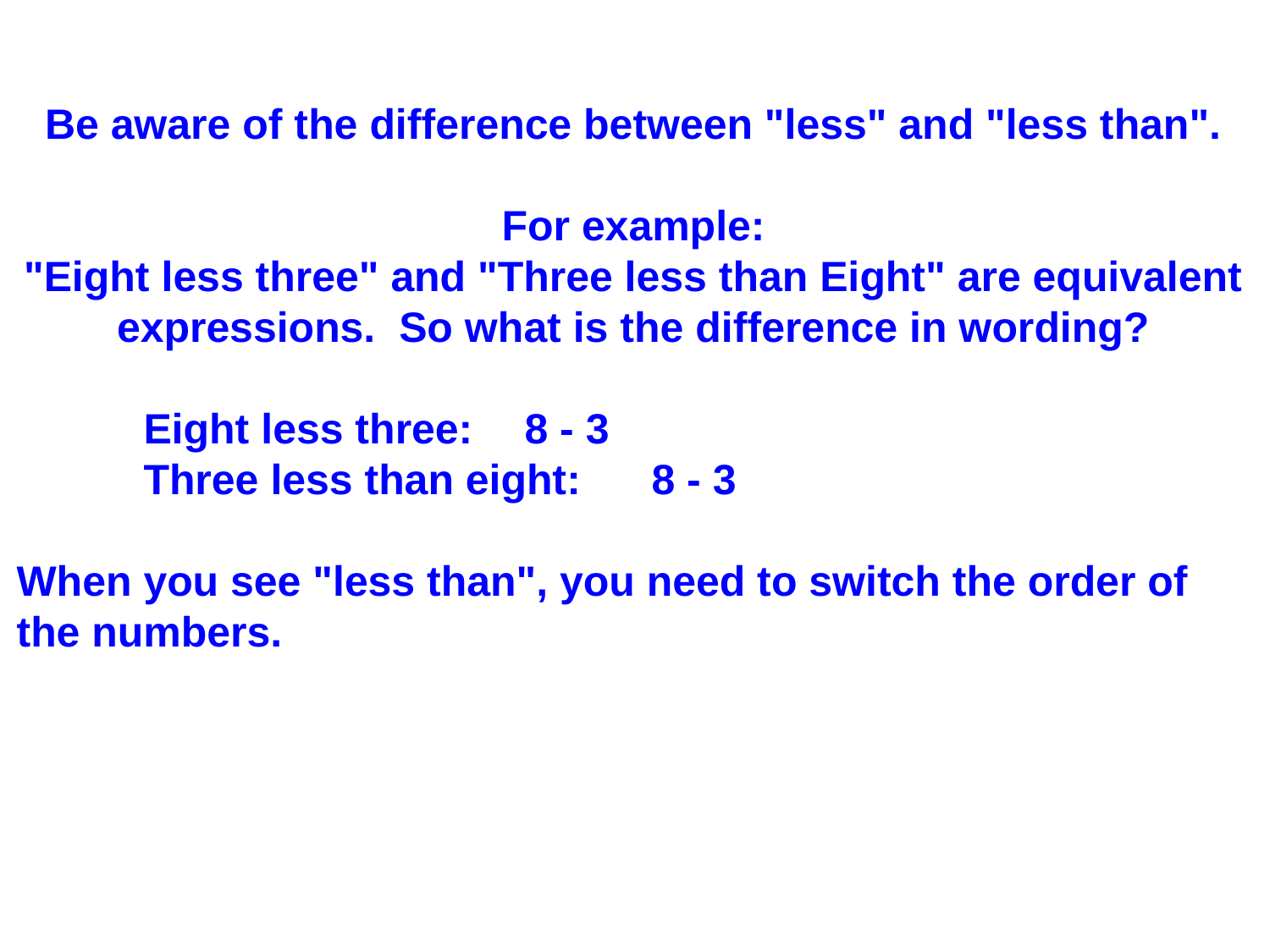

Be aware of the difference between "less" and "less than".

For example:
"Eight less three" and "Three less than Eight" are equivalent expressions.  So what is the difference in wording?

	Eight less three:	8 - 3
	Three less than eight:	8 - 3

When you see "less than", you need to switch the order of the numbers.